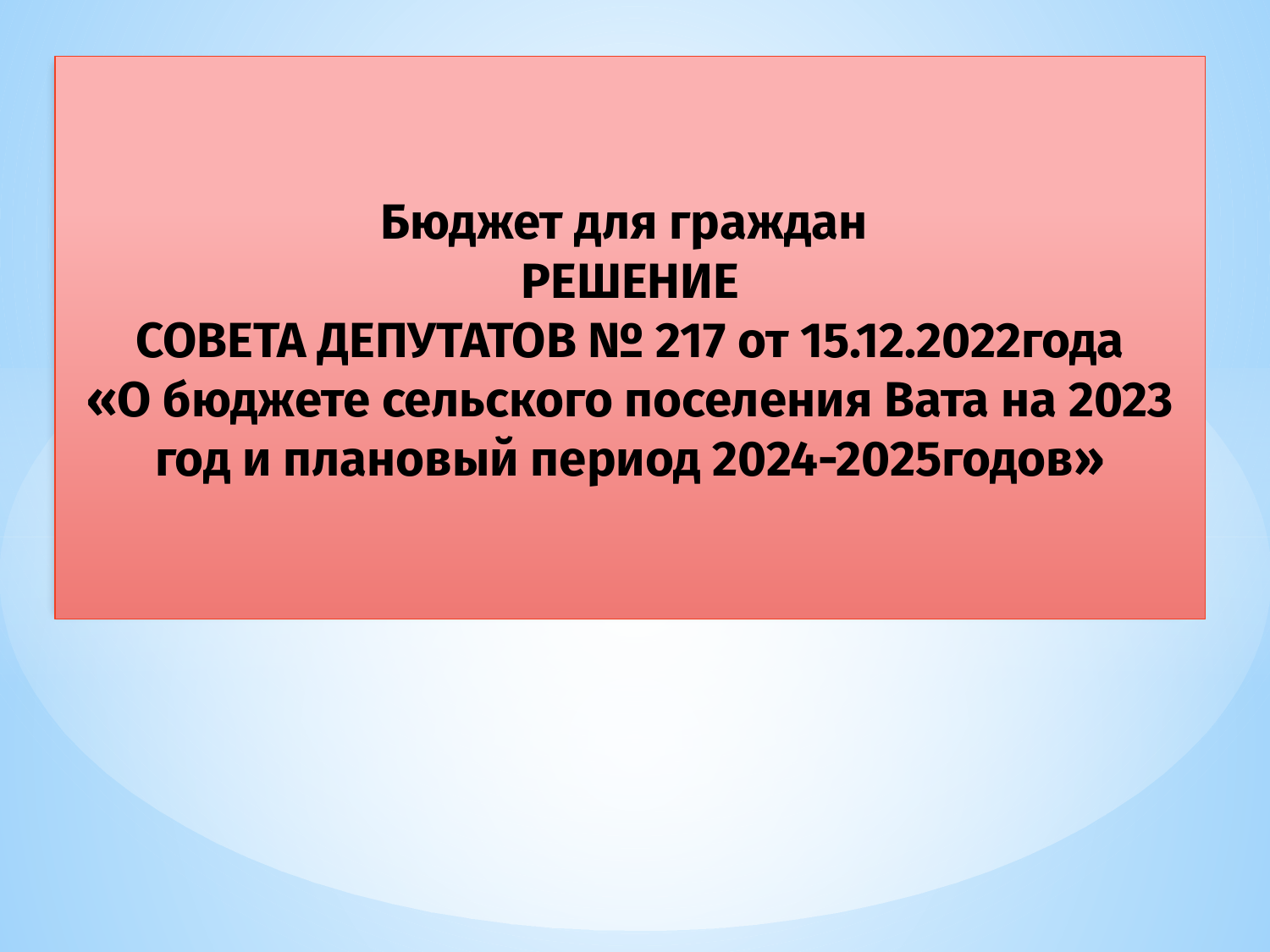

Бюджет для граждан
РЕШЕНИЕ
СОВЕТА ДЕПУТАТОВ № 217 от 15.12.2022года
«О бюджете сельского поселения Вата на 2023 год и плановый период 2024-2025годов»